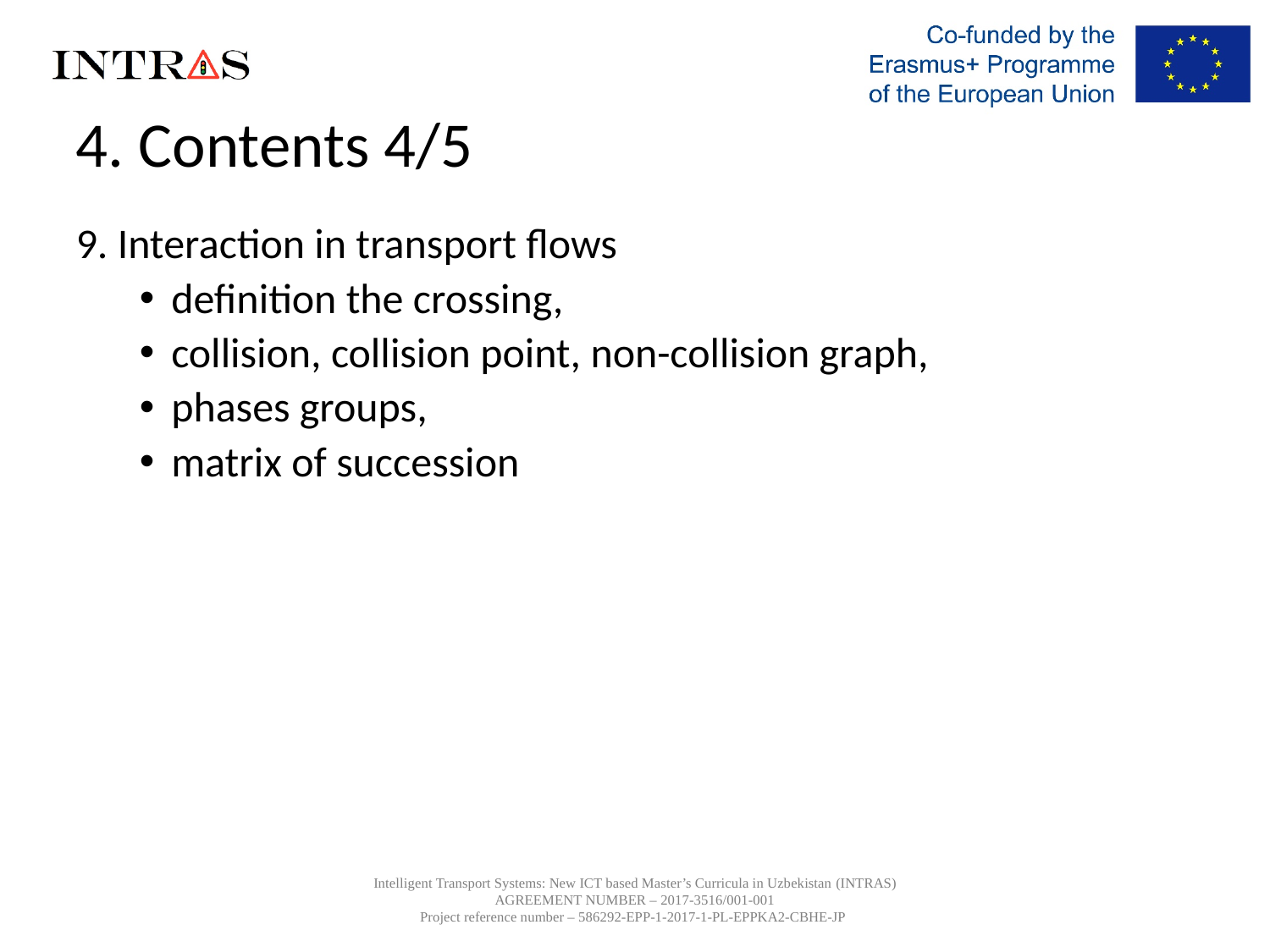

# 4. Contents 4/5
9. Interaction in transport flows
definition the crossing,
collision, collision point, non-collision graph,
phases groups,
matrix of succession

Intelligent Transport Systems: New ICT based Master’s Curricula in Uzbekistan (INTRAS)
AGREEMENT NUMBER – 2017-3516/001-001
Project reference number – 586292-EPP-1-2017-1-PL-EPPKA2-CBHE-JP